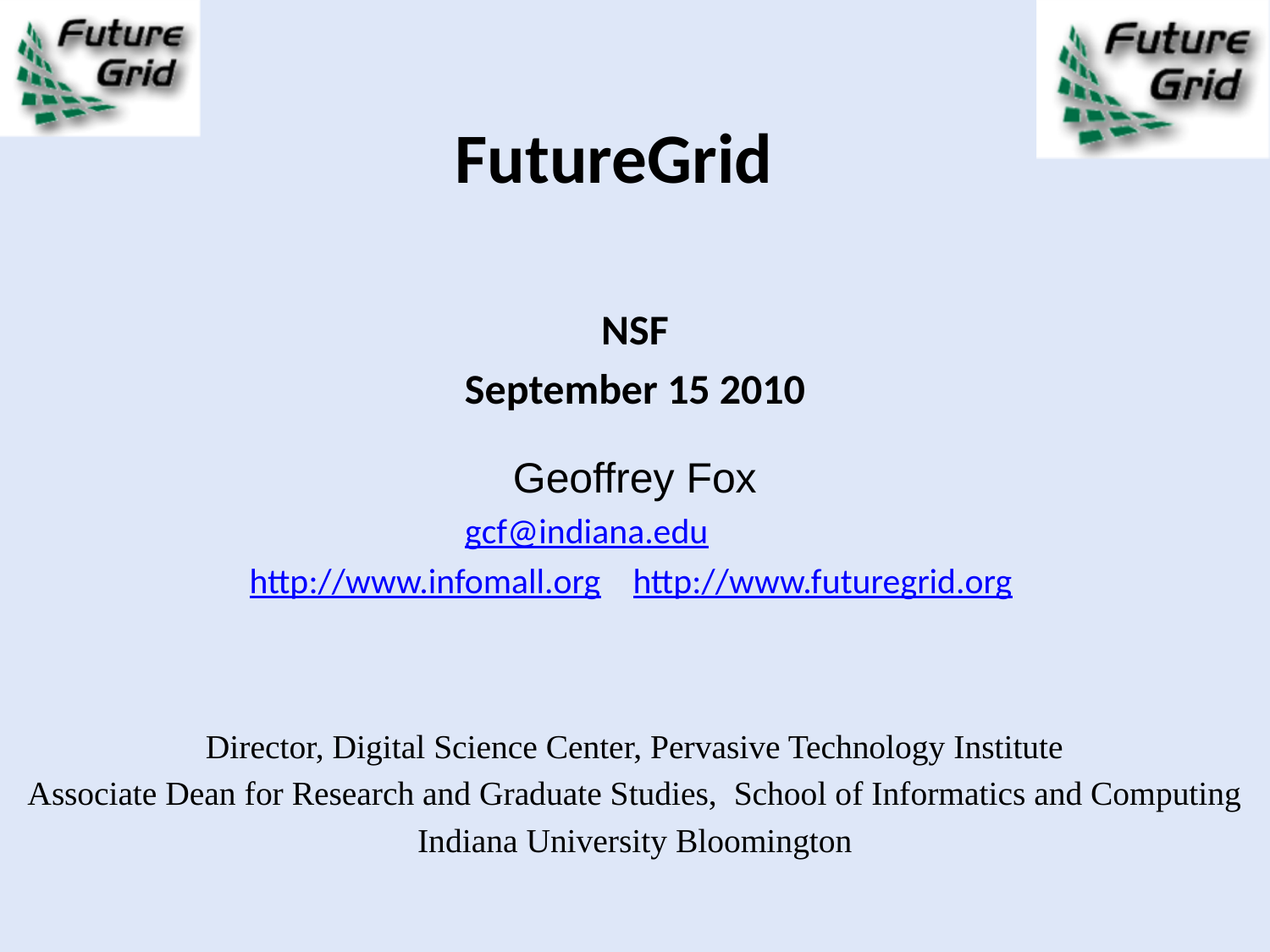

# FutureGrid
NSF
September 15 2010
Geoffrey Fox
gcf@indiana.edu
 http://www.infomall.org    http://www.futuregrid.org

Director, Digital Science Center, Pervasive Technology Institute
Associate Dean for Research and Graduate Studies,  School of Informatics and Computing
Indiana University Bloomington